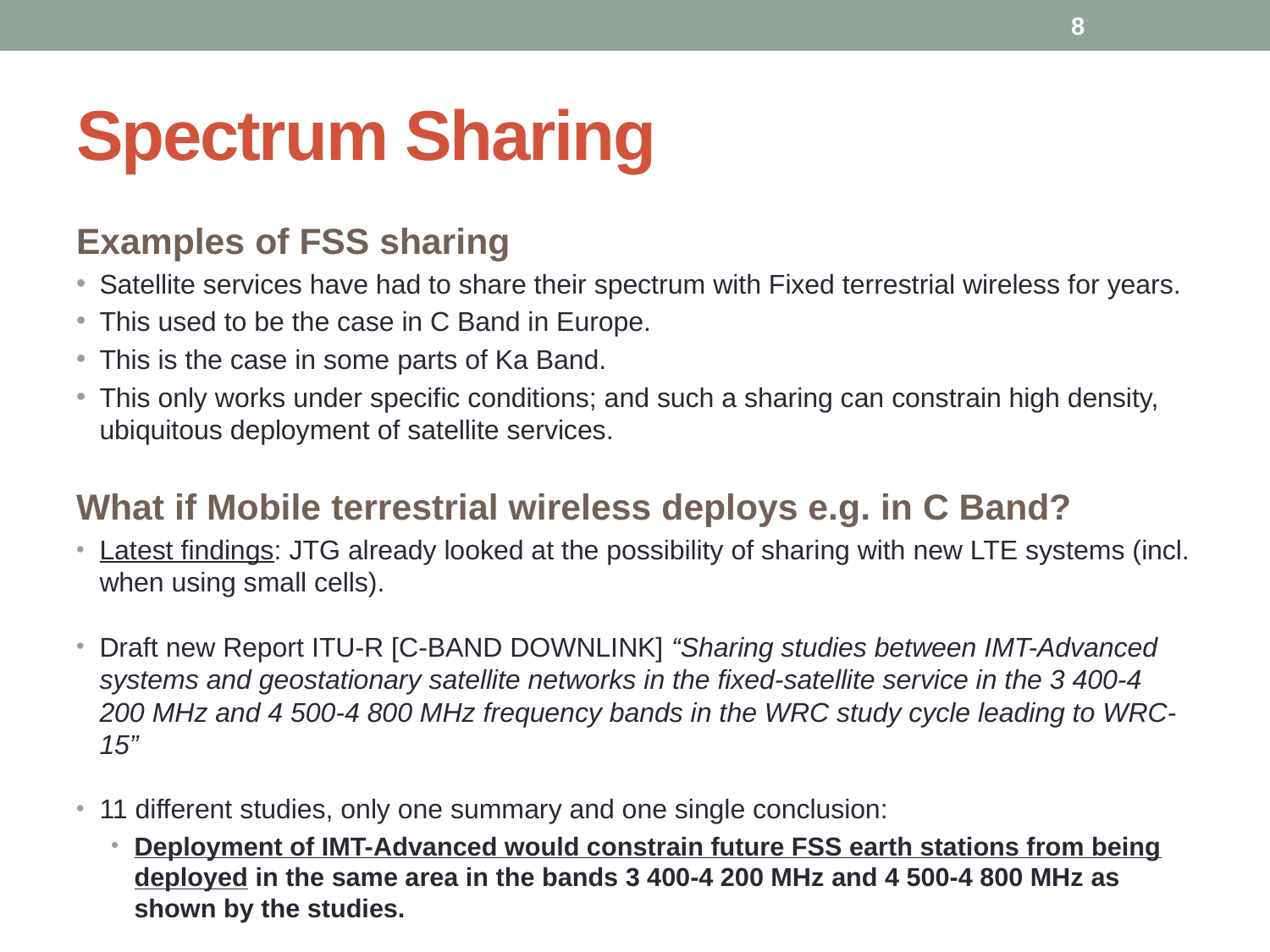

8
# Spectrum Sharing
Examples of FSS sharing
Satellite services have had to share their spectrum with Fixed terrestrial wireless for years.
This used to be the case in C Band in Europe.
This is the case in some parts of Ka Band.
This only works under specific conditions; and such a sharing can constrain high density, ubiquitous deployment of satellite services.

What if Mobile terrestrial wireless deploys e.g. in C Band?
Latest findings: JTG already looked at the possibility of sharing with new LTE systems (incl. when using small cells).

Draft new Report ITU-R [C-BAND DOWNLINK] “Sharing studies between IMT-Advanced systems and geostationary satellite networks in the fixed-satellite service in the 3 400-4 200 MHz and 4 500-4 800 MHz frequency bands in the WRC study cycle leading to WRC-15”

11 different studies, only one summary and one single conclusion:
Deployment of IMT-Advanced would constrain future FSS earth stations from being deployed in the same area in the bands 3 400-4 200 MHz and 4 500-4 800 MHz as shown by the studies.